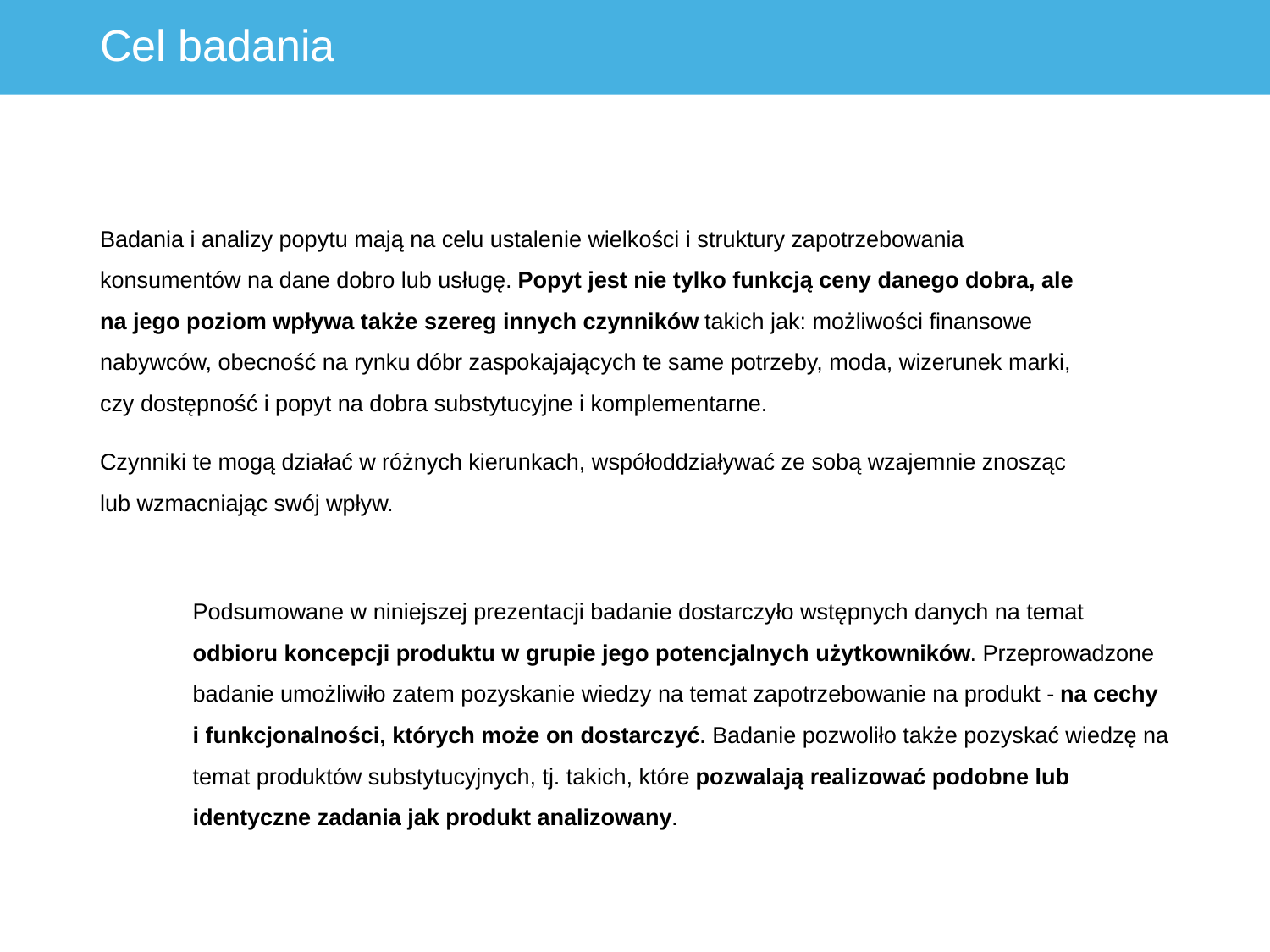

# Cel badania
Badania i analizy popytu mają na celu ustalenie wielkości i struktury zapotrzebowania konsumentów na dane dobro lub usługę. Popyt jest nie tylko funkcją ceny danego dobra, ale na jego poziom wpływa także szereg innych czynników takich jak: możliwości finansowe nabywców, obecność na rynku dóbr zaspokajających te same potrzeby, moda, wizerunek marki, czy dostępność i popyt na dobra substytucyjne i komplementarne.
Czynniki te mogą działać w różnych kierunkach, współoddziaływać ze sobą wzajemnie znosząc lub wzmacniając swój wpływ.
Podsumowane w niniejszej prezentacji badanie dostarczyło wstępnych danych na temat odbioru koncepcji produktu w grupie jego potencjalnych użytkowników. Przeprowadzone badanie umożliwiło zatem pozyskanie wiedzy na temat zapotrzebowanie na produkt - na cechy i funkcjonalności, których może on dostarczyć. Badanie pozwoliło także pozyskać wiedzę na temat produktów substytucyjnych, tj. takich, które pozwalają realizować podobne lub identyczne zadania jak produkt analizowany.